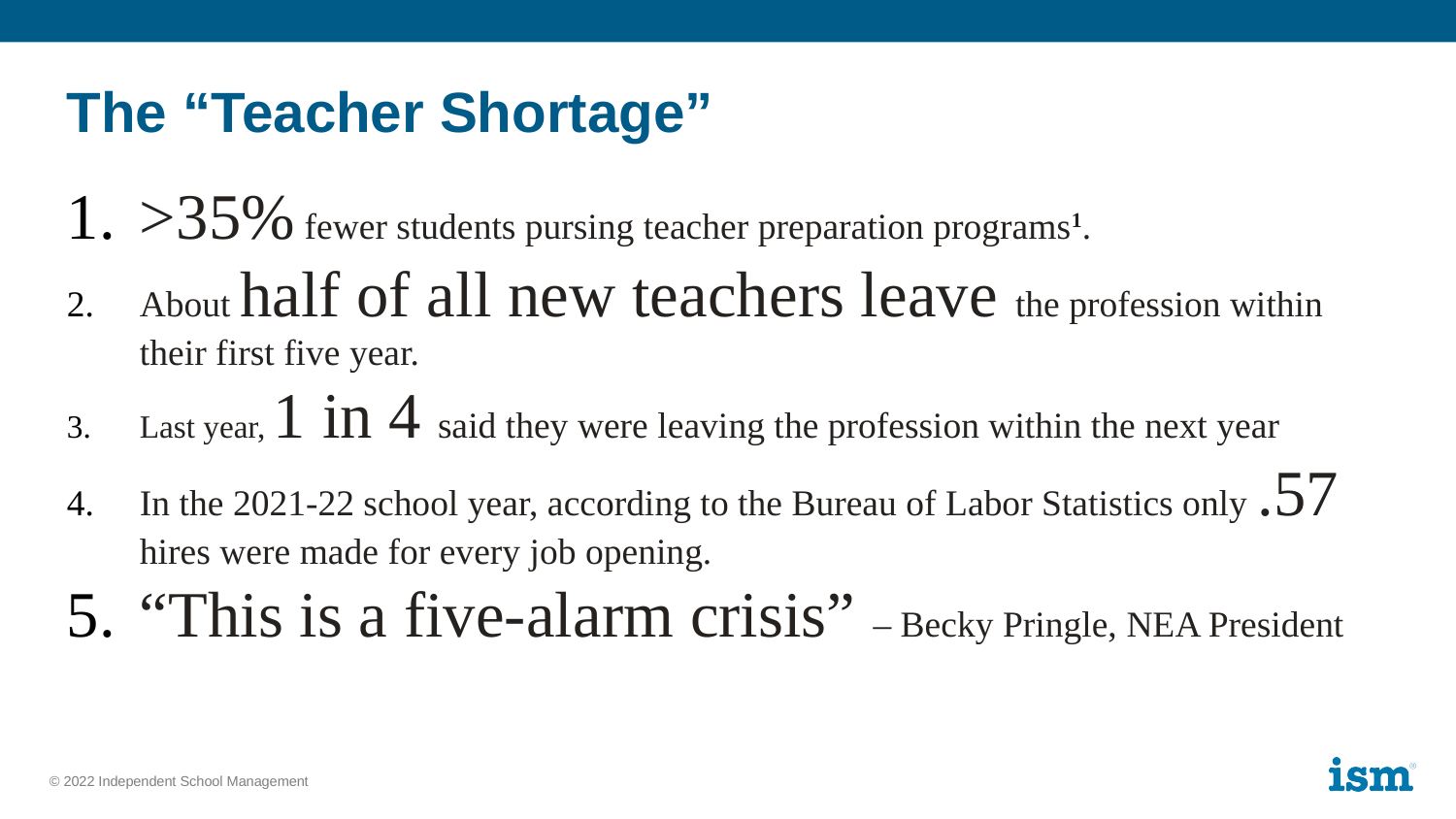

# The “Teacher Shortage”
>35% fewer students pursing teacher preparation programs1.
About half of all new teachers leave the profession within their first five year.
Last year, 1 in 4 said they were leaving the profession within the next year
In the 2021-22 school year, according to the Bureau of Labor Statistics only .57 hires were made for every job opening.
“This is a five-alarm crisis” – Becky Pringle, NEA President